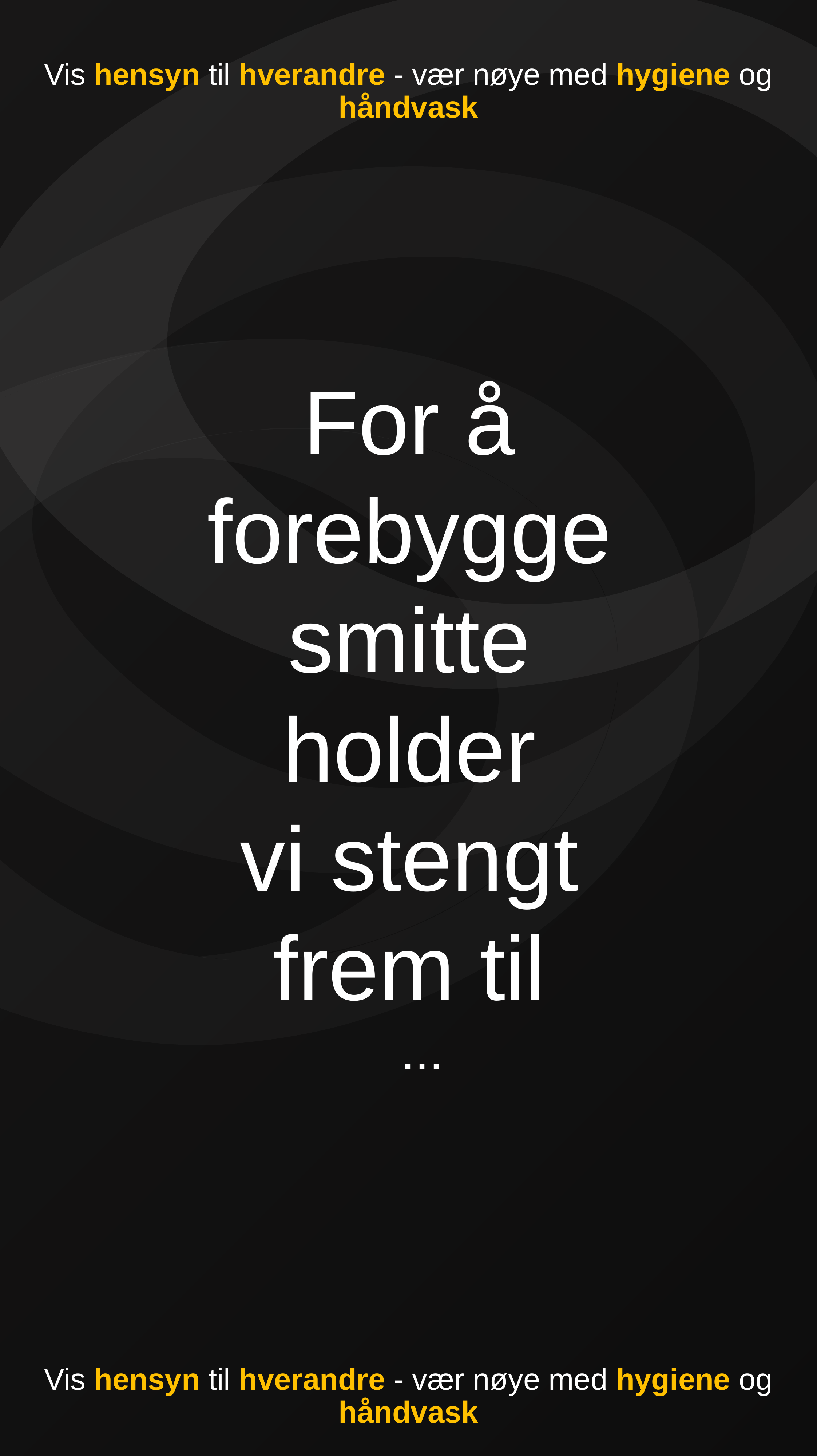

Vis hensyn til hverandre - vær nøye med hygiene og håndvask
For å
forebygge
smitte
holder
vi stengt
frem til
...
Vis hensyn til hverandre - vær nøye med hygiene og håndvask